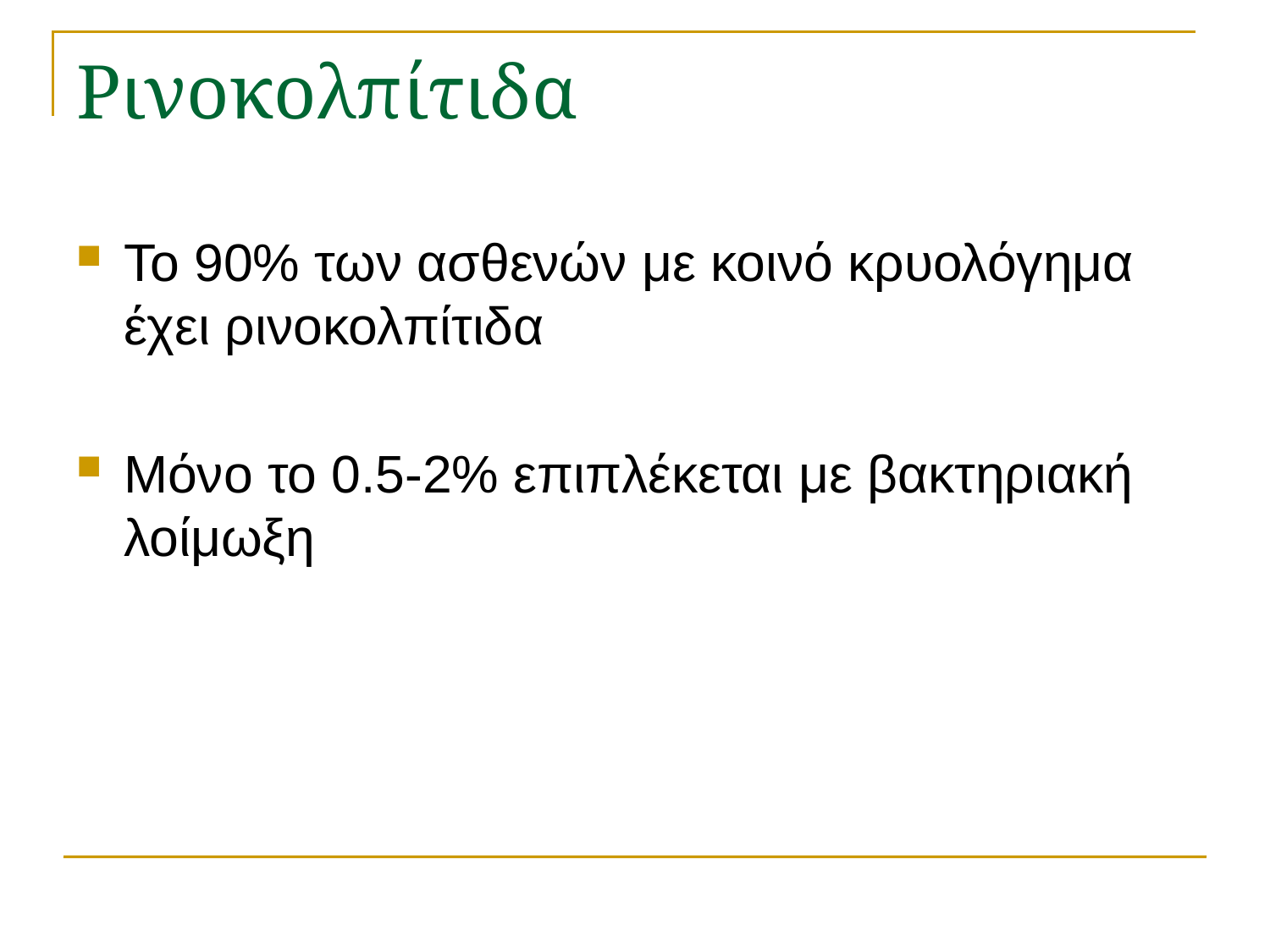

# Ρινοκολπίτιδα
Το 90% των ασθενών με κοινό κρυολόγημα έχει ρινοκολπίτιδα

Μόνο το 0.5-2% επιπλέκεται με βακτηριακή λοίμωξη